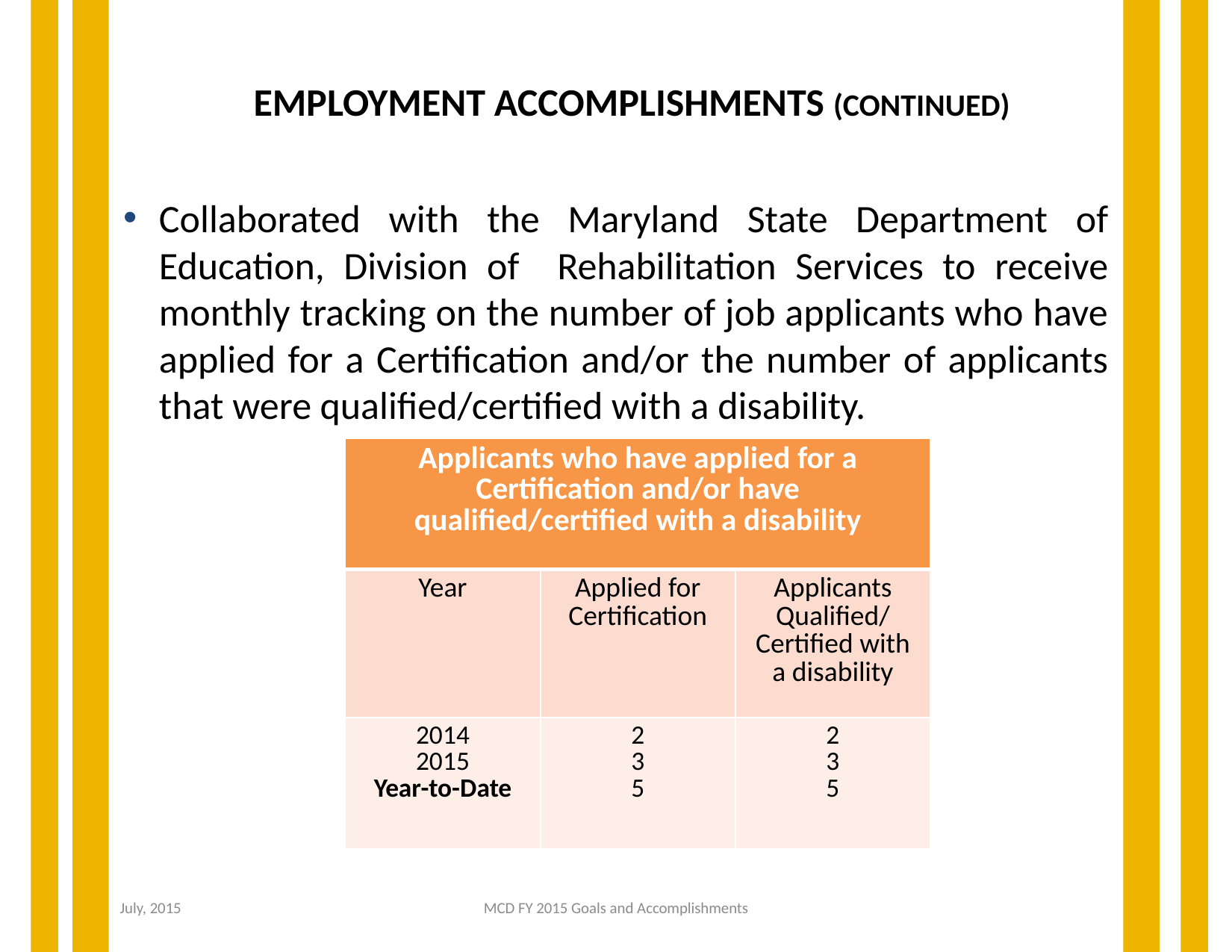

# EMPLOYMENT ACCOMPLISHMENTS (CONTINUED)
 16
Collaborated with the Maryland State Department of Education, Division of  Rehabilitation Services to receive monthly tracking on the number of job applicants who have applied for a Certification and/or the number of applicants that were qualified/certified with a disability.
| Applicants who have applied for a Certification and/or have qualified/certified with a disability |  |  |
| --- | --- | --- |
| Year | Applied for Certification | Applicants Qualified/ Certified with a disability |
| 2014 2015 Year-to-Date | 2 3 5 | 2 3 5 |
July, 2015
MCD FY 2015 Goals and Accomplishments